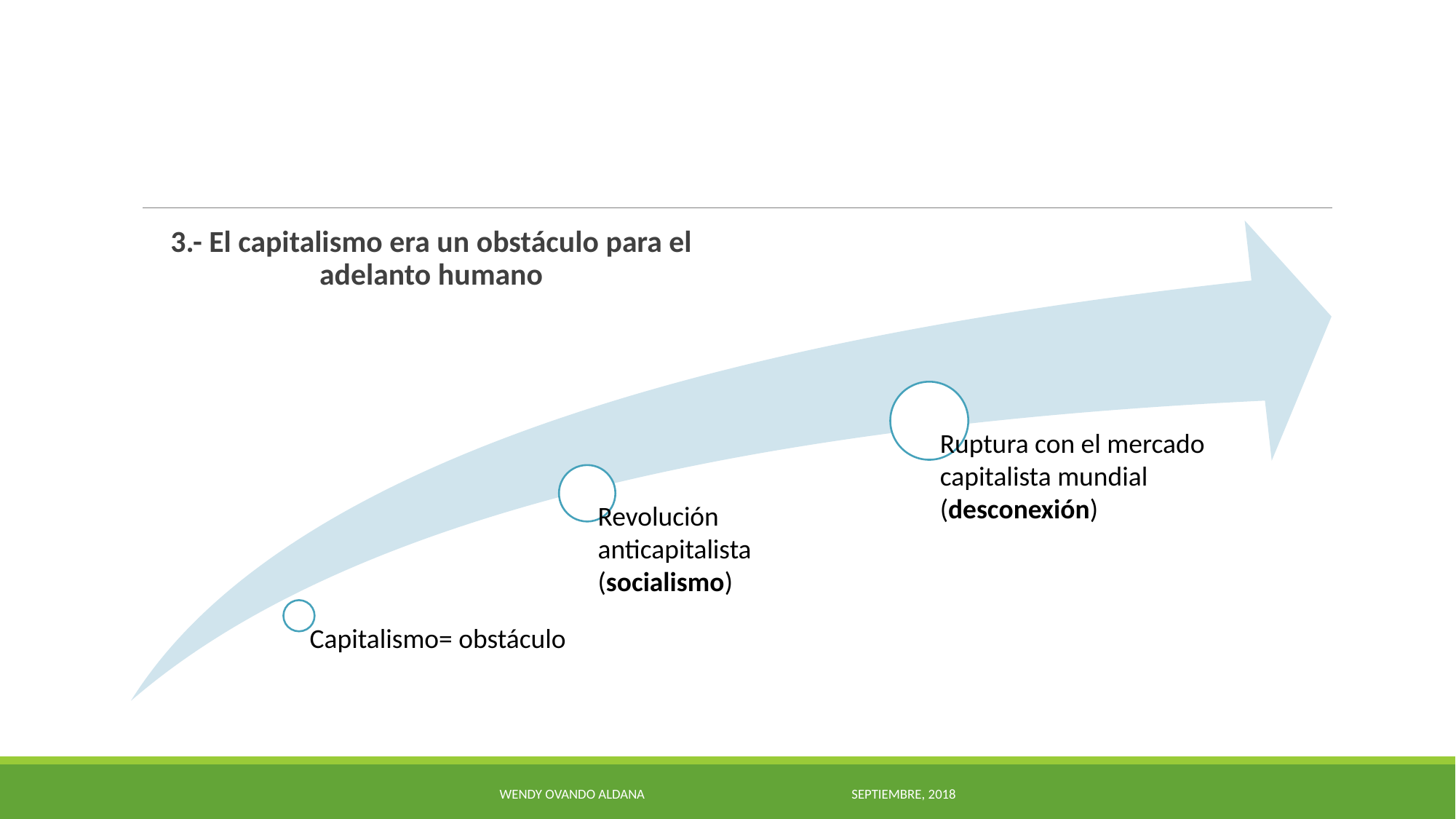

#
3.- El capitalismo era un obstáculo para el adelanto humano
Capitalismo= obstáculo
Revolución anticapitalista (socialismo)
Ruptura con el mercado capitalista mundial (desconexión)
Wendy Ovando Aldana                                                                   septiembre, 2018